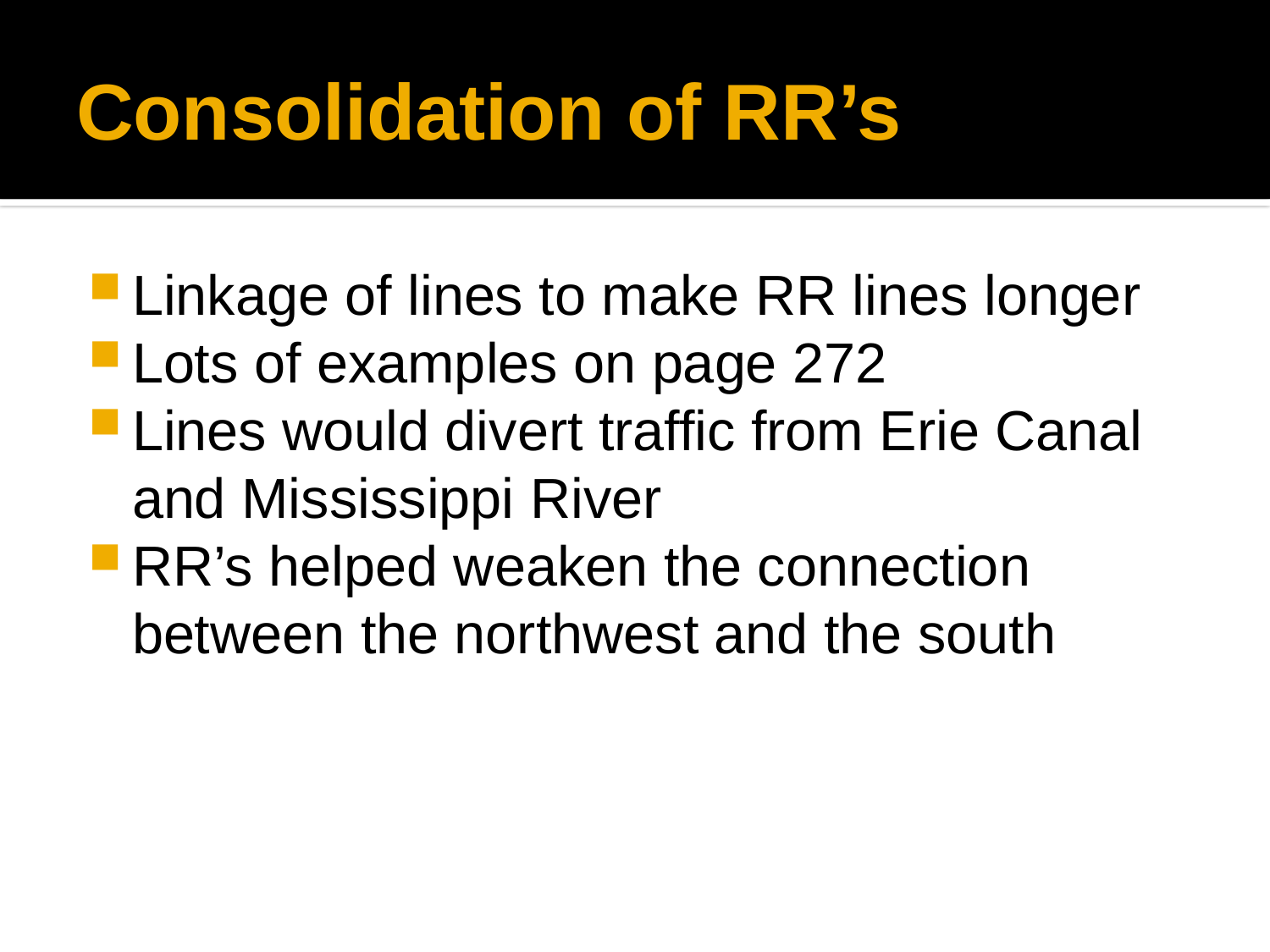

# Consolidation of RR’s
Linkage of lines to make RR lines longer
Lots of examples on page 272
Lines would divert traffic from Erie Canal and Mississippi River
RR’s helped weaken the connection between the northwest and the south